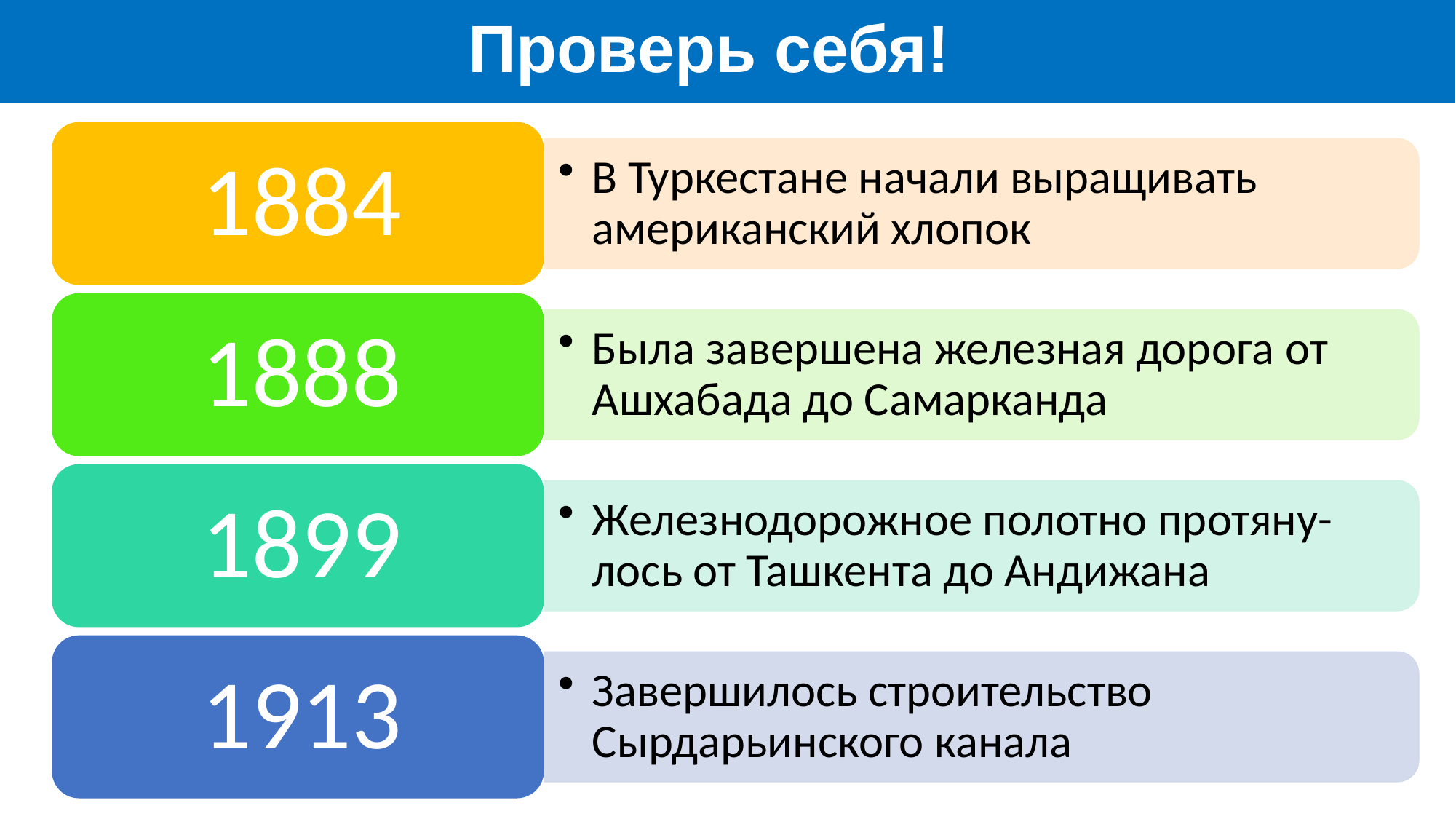

Проверь себя!
В Туркестане начали выращивать американский хлопок
1884
Была завершена железная дорога от Ашхабада до Самарканда
1888
Железнодорожное полотно протяну-лось от Ташкента до Андижана
1899
Завершилось строительство Сырдарьинского канала
1913